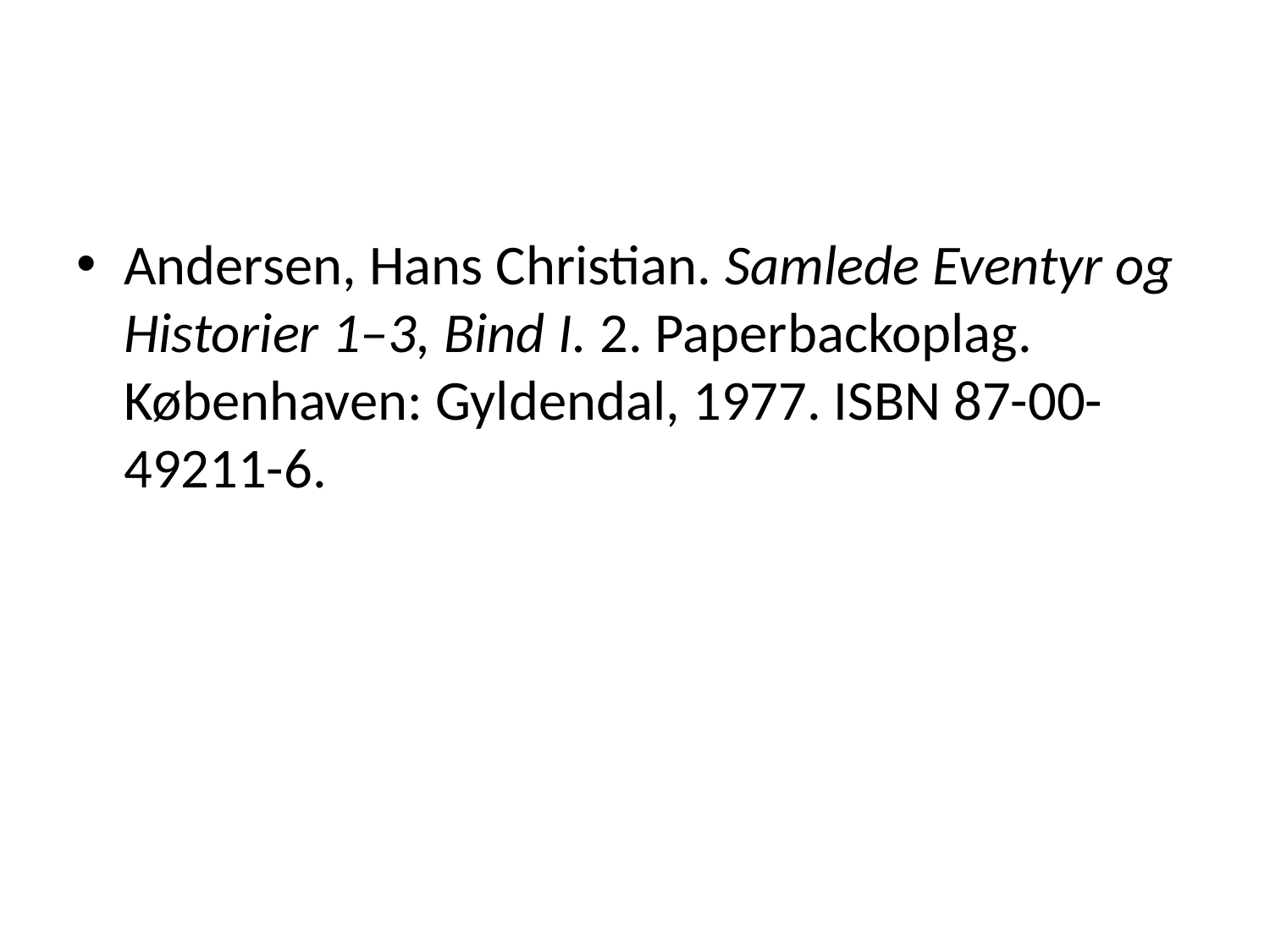

#
Andersen, Hans Christian. Samlede Eventyr og Historier 1–3, Bind I. 2. Paperbackoplag. Københaven: Gyldendal, 1977. ISBN 87-00-49211-6.